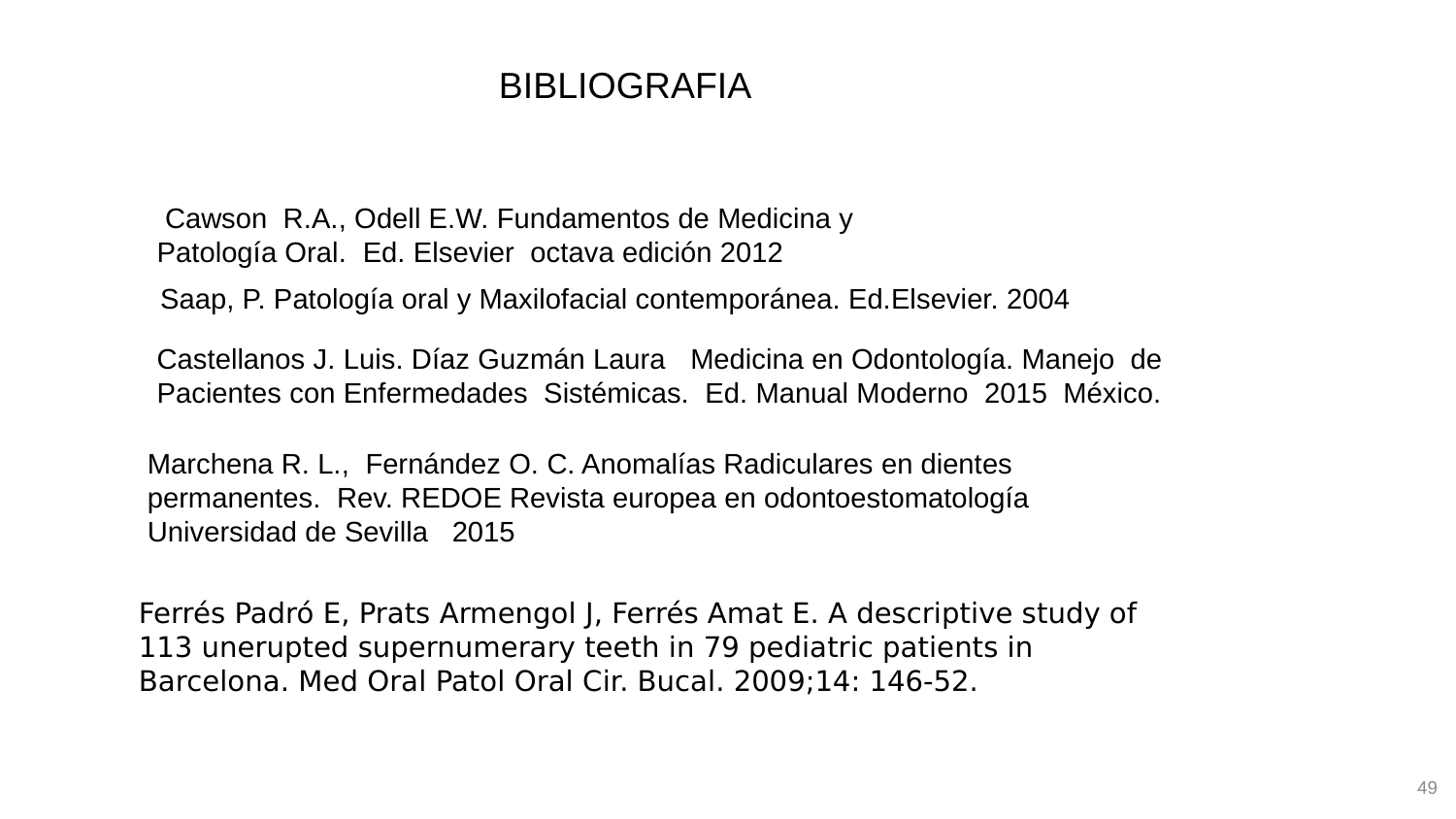

BIBLIOGRAFIA
 Cawson  R.A., Odell E.W. Fundamentos de Medicina y Patología Oral.  Ed. Elsevier  octava edición 2012
  Saap, P. Patología oral y Maxilofacial contemporánea. Ed.Elsevier. 2004
Castellanos J. Luis. Díaz Guzmán Laura   Medicina en Odontología. Manejo  de Pacientes con Enfermedades  Sistémicas.  Ed. Manual Moderno  2015  México.
Marchena R. L.,  Fernández O. C. Anomalías Radiculares en dientes permanentes.  Rev. REDOE Revista europea en odontoestomatología  Universidad de Sevilla   2015
Ferrés Padró E, Prats Armengol J, Ferrés Amat E. A descriptive study of 113 unerupted supernumerary teeth in 79 pediatric patients in Barcelona. Med Oral Patol Oral Cir. Bucal. 2009;14: 146-52.
49